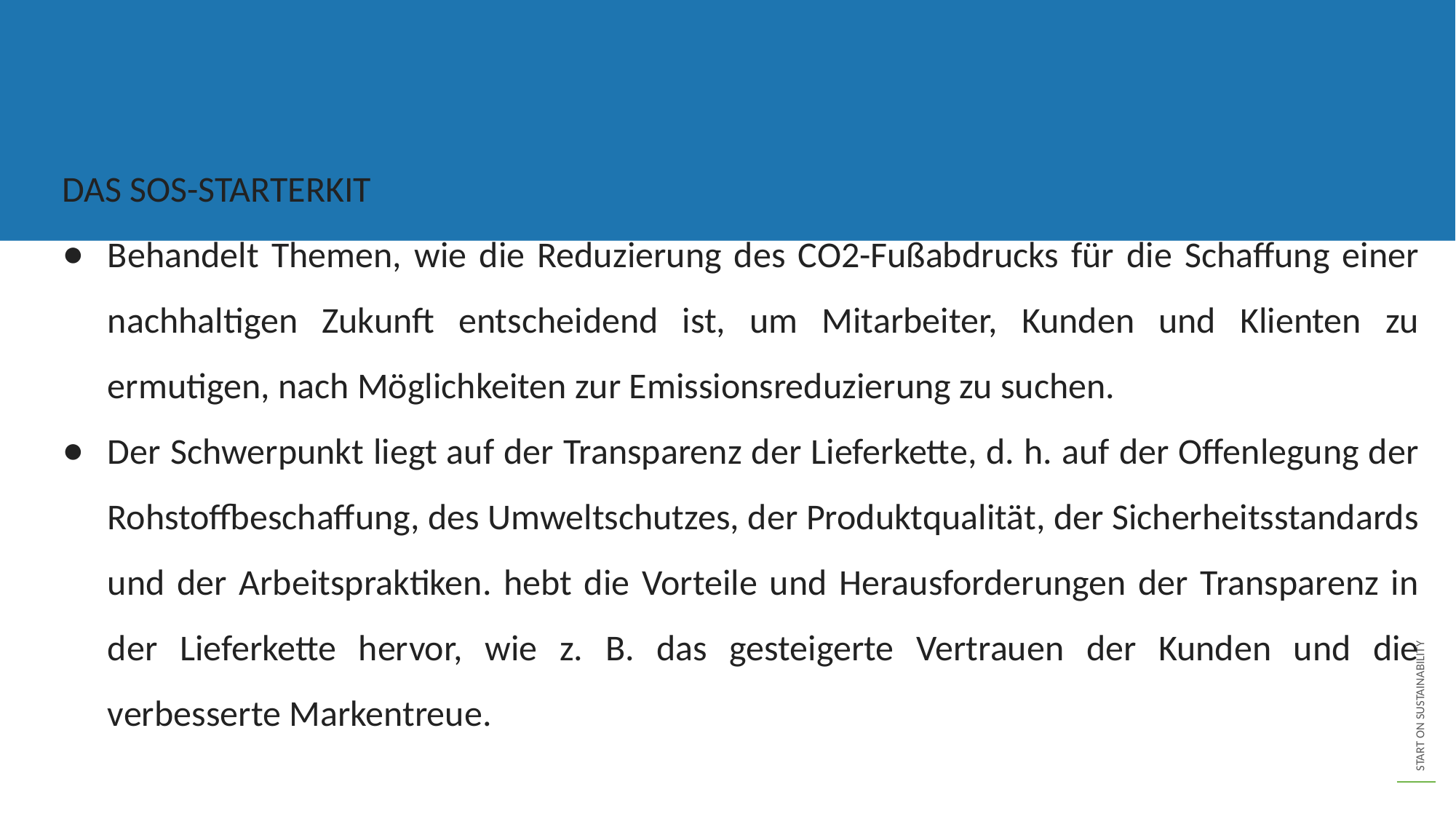

DAS SOS-STARTERKIT
Behandelt Themen, wie die Reduzierung des CO2-Fußabdrucks für die Schaffung einer nachhaltigen Zukunft entscheidend ist, um Mitarbeiter, Kunden und Klienten zu ermutigen, nach Möglichkeiten zur Emissionsreduzierung zu suchen.
Der Schwerpunkt liegt auf der Transparenz der Lieferkette, d. h. auf der Offenlegung der Rohstoffbeschaffung, des Umweltschutzes, der Produktqualität, der Sicherheitsstandards und der Arbeitspraktiken. hebt die Vorteile und Herausforderungen der Transparenz in der Lieferkette hervor, wie z. B. das gesteigerte Vertrauen der Kunden und die verbesserte Markentreue.